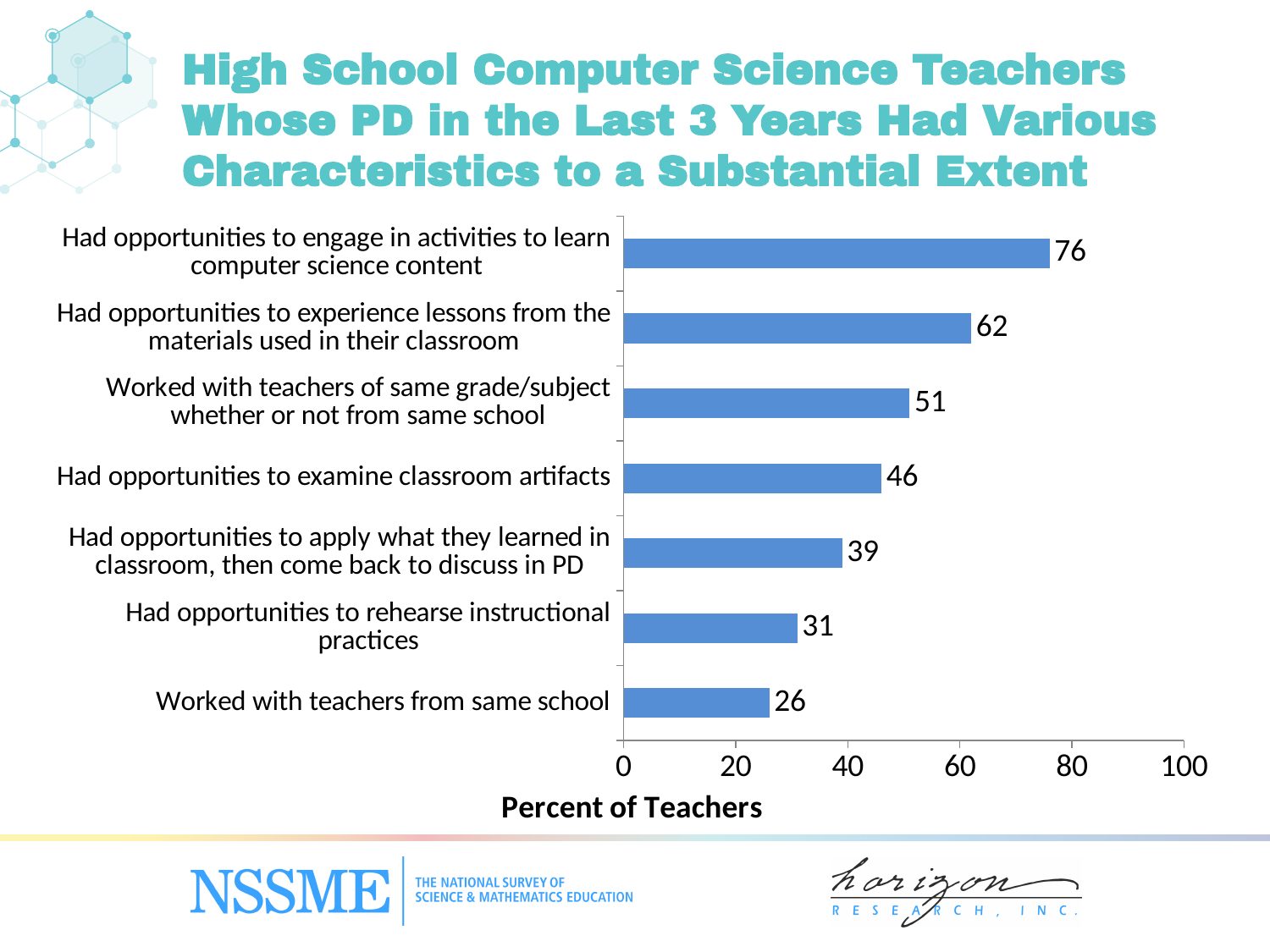

High School Computer Science Teachers Whose PD in the Last 3 Years Had Various Characteristics to a Substantial Extent

### Chart

| Category | High |
|---|---|
| Worked with teachers from same school | 26.0 |
| Had opportunities to rehearse instructional practices | 31.0 |
| Had opportunities to apply what they learned in classroom, then come back to discuss in PD | 39.0 |
| Had opportunities to examine classroom artifacts | 46.0 |
| Worked with teachers of same grade/subject whether or not from same school | 51.0 |
| Had opportunities to experience lessons from the materials used in their classroom | 62.0 |
| Had opportunities to engage in activities to learn computer science content | 76.0 |